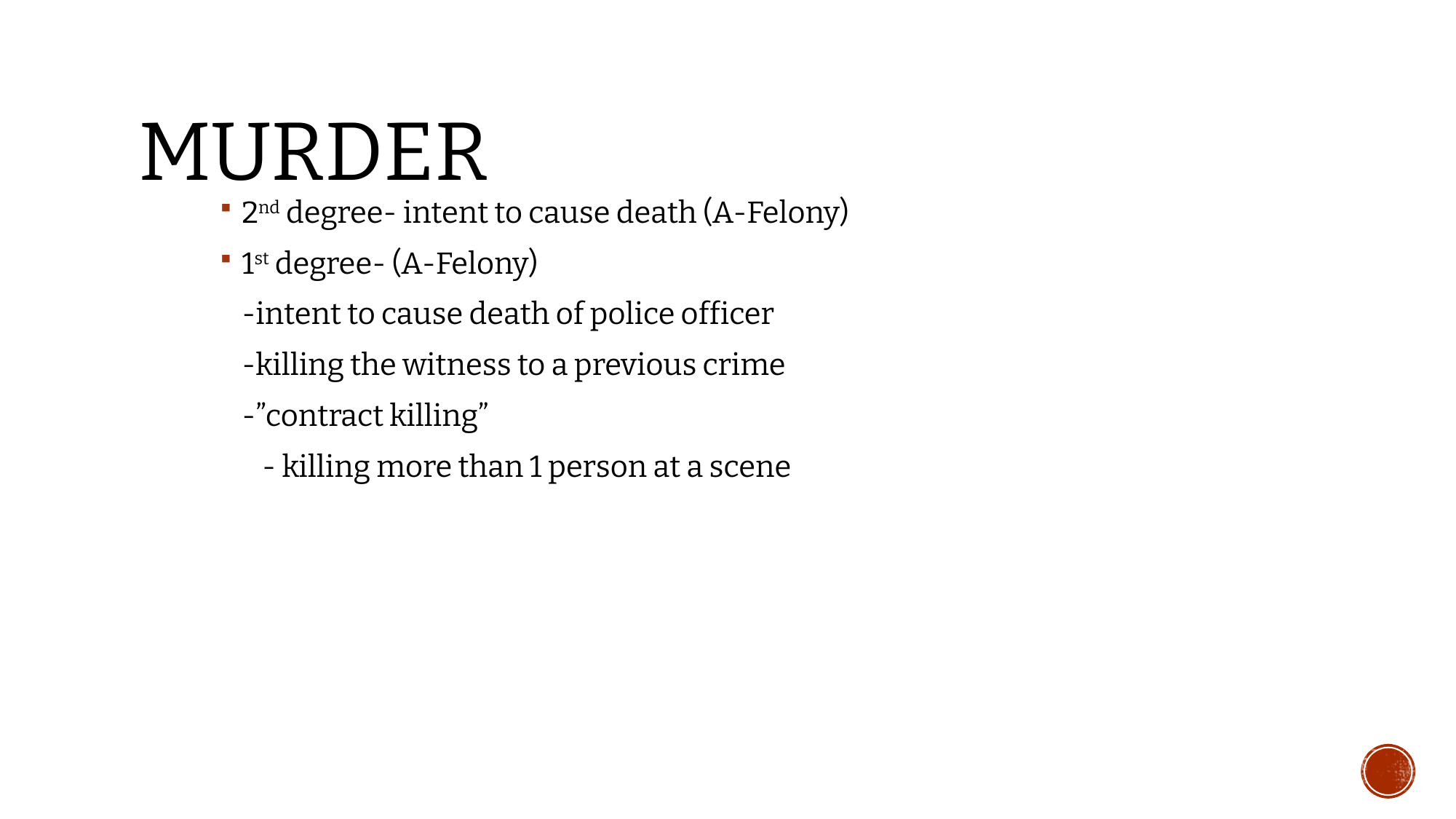

# Murder
2nd degree- intent to cause death (A-Felony)
1st degree- (A-Felony)
	-intent to cause death of police officer
	-killing the witness to a previous crime
	-”contract killing”
       - killing more than 1 person at a scene